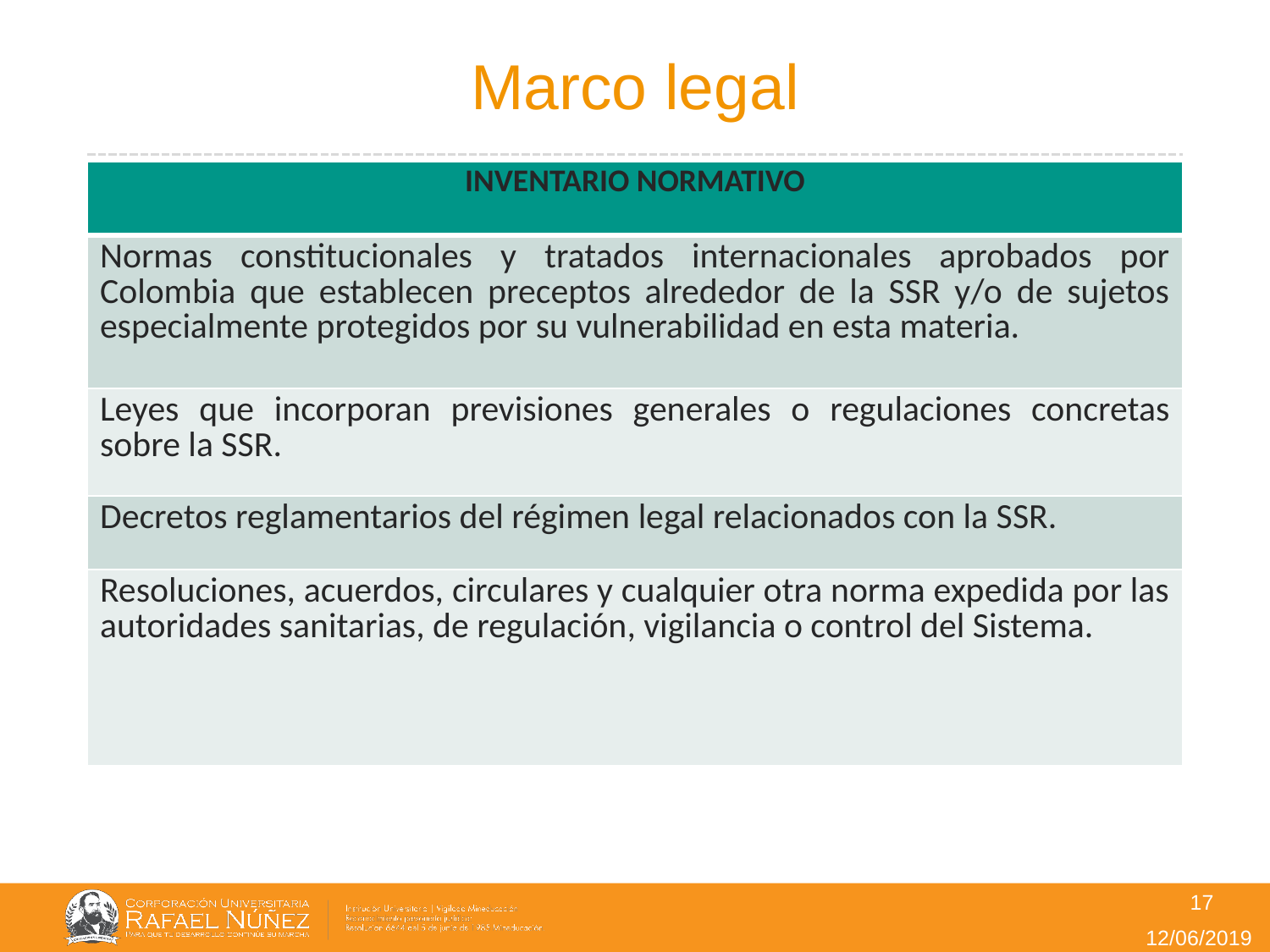

# Marco legal
| INVENTARIO NORMATIVO |
| --- |
| Normas constitucionales y tratados internacionales aprobados por Colombia que establecen preceptos alrededor de la SSR y/o de sujetos especialmente protegidos por su vulnerabilidad en esta materia. |
| Leyes que incorporan previsiones generales o regulaciones concretas sobre la SSR. |
| Decretos reglamentarios del régimen legal relacionados con la SSR. |
| Resoluciones, acuerdos, circulares y cualquier otra norma expedida por las autoridades sanitarias, de regulación, vigilancia o control del Sistema. |
17